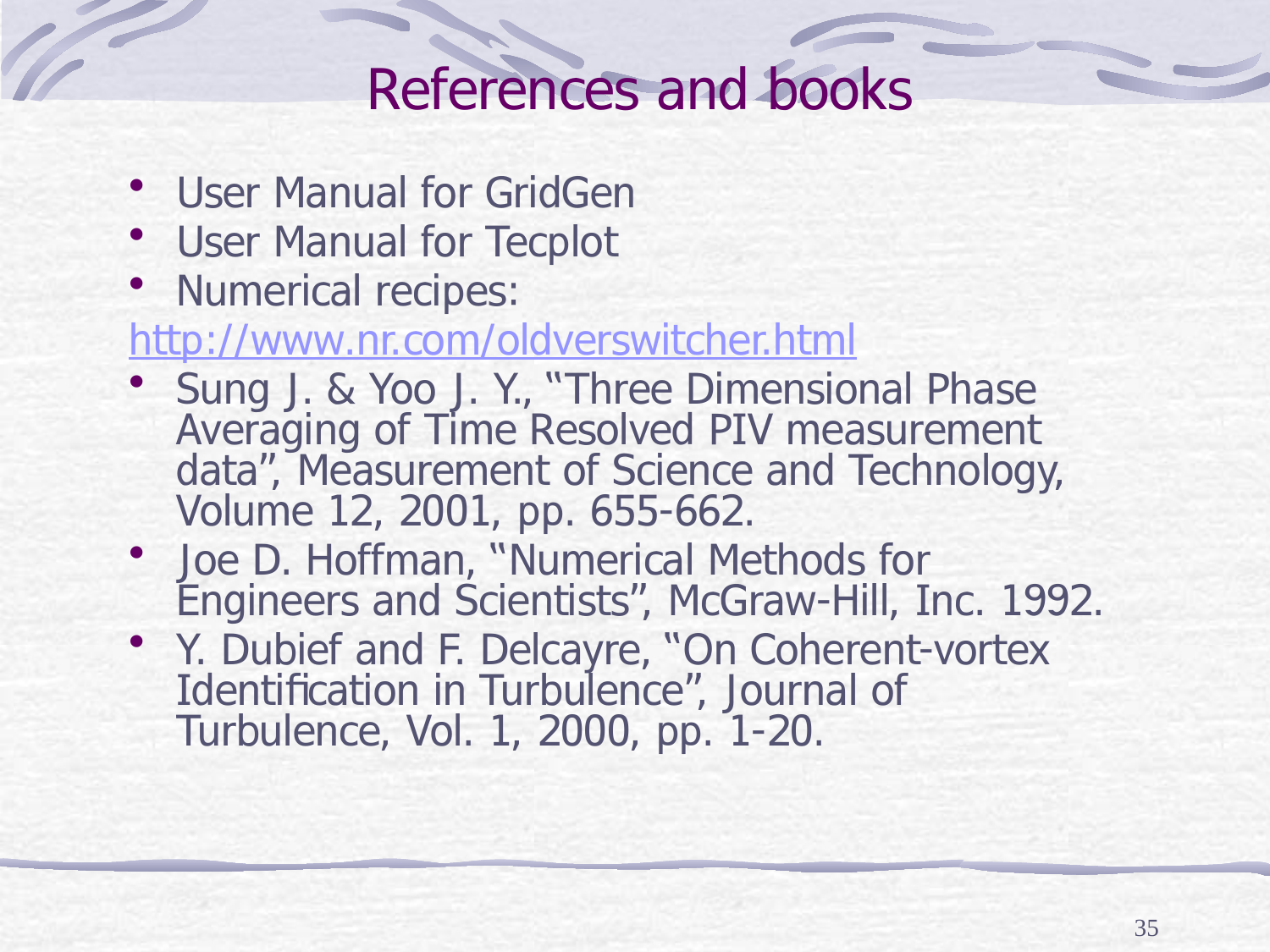

# References and books
User Manual for GridGen
User Manual for Tecplot
Numerical recipes:
http://www.nr.com/oldverswitcher.html
Sung J. & Yoo J. Y., “Three Dimensional Phase Averaging of Time Resolved PIV measurement data”, Measurement of Science and Technology, Volume 12, 2001, pp. 655-662.
Joe D. Hoffman, “Numerical Methods for Engineers and Scientists”, McGraw-Hill, Inc. 1992.
Y. Dubief and F. Delcayre, “On Coherent-vortex Identification in Turbulence”, Journal of Turbulence, Vol. 1, 2000, pp. 1-20.

35